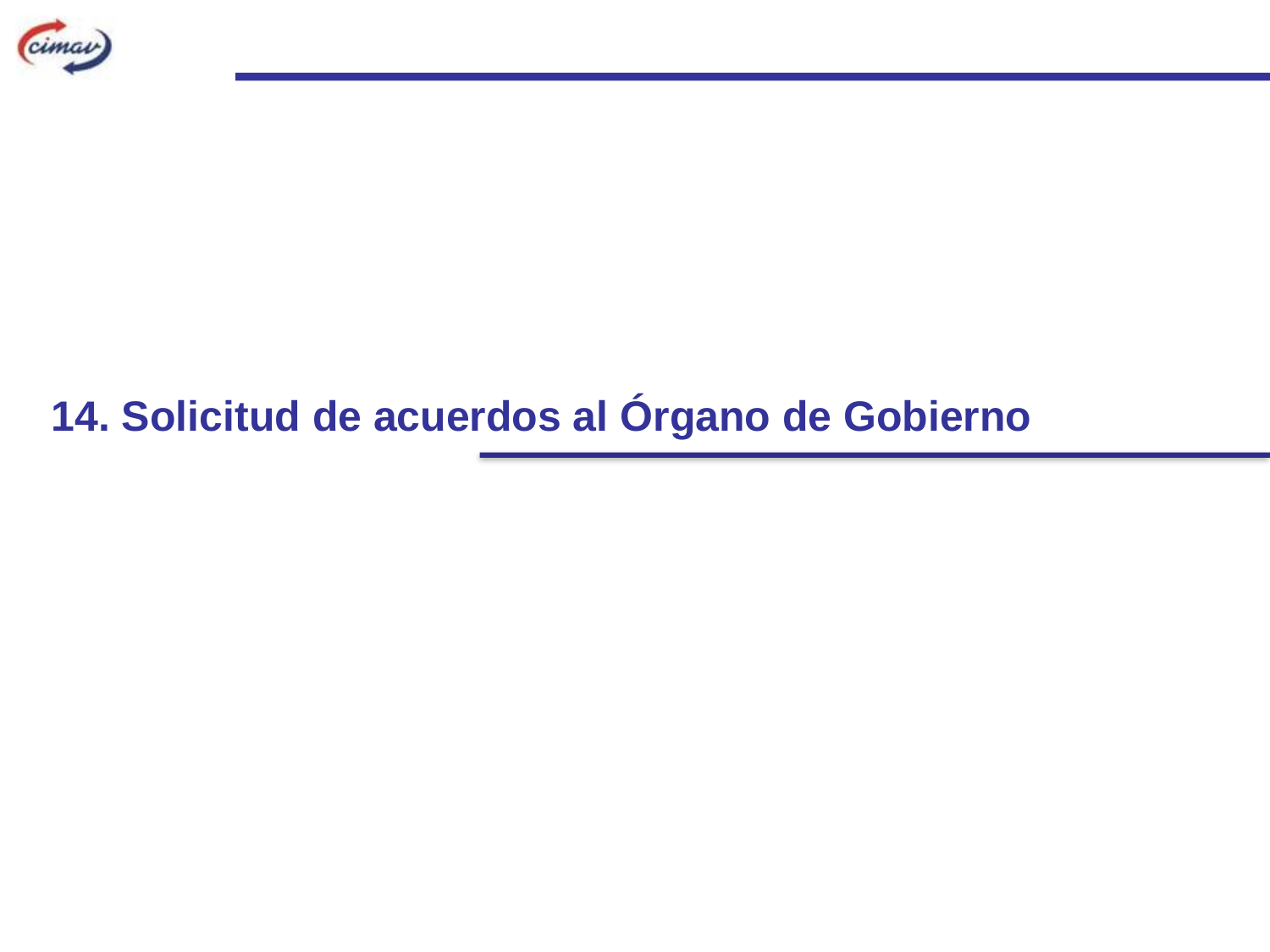

14. Solicitud de acuerdos al Órgano de Gobierno